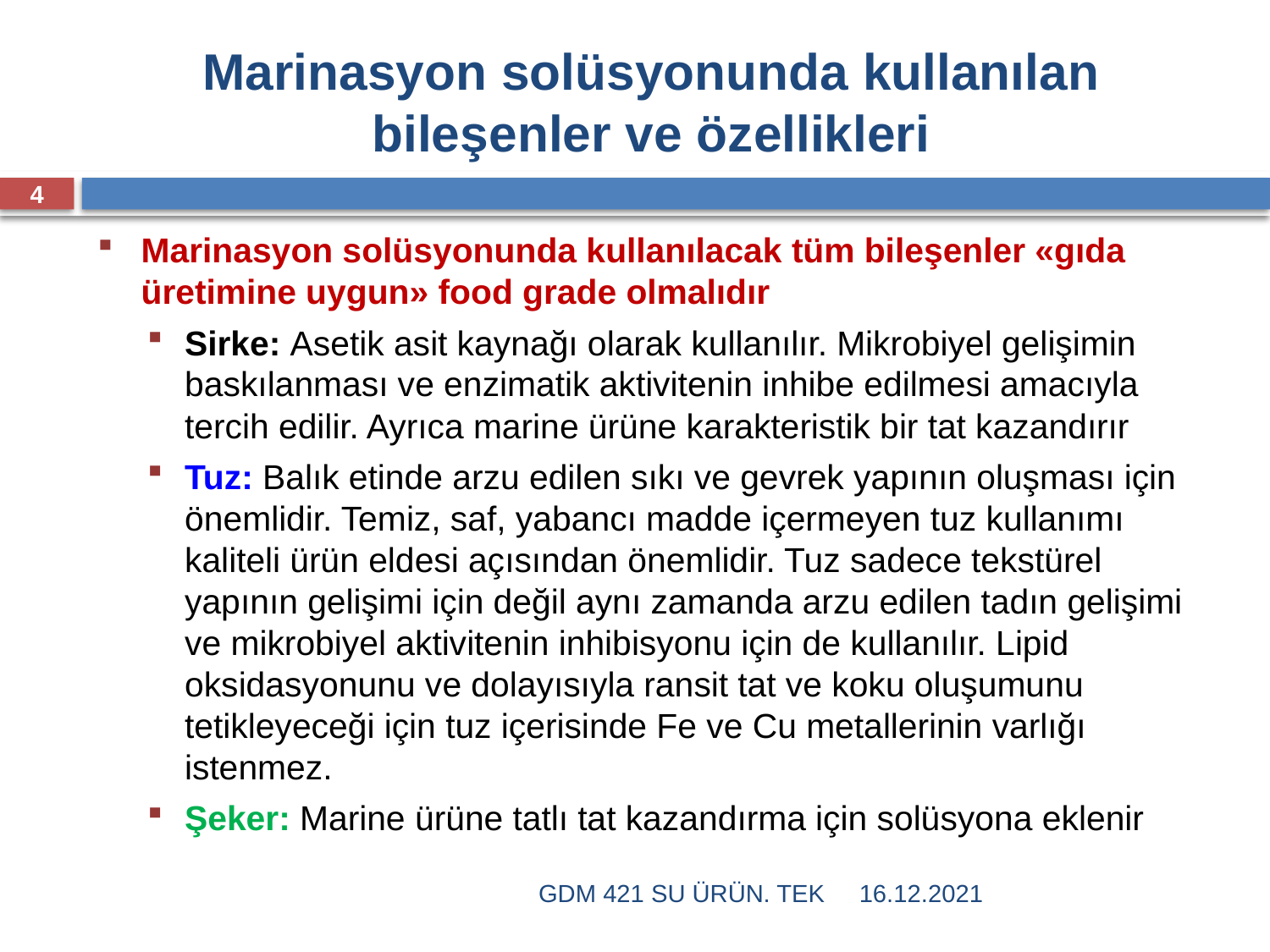

# Marinasyon solüsyonunda kullanılan bileşenler ve özellikleri
4
Marinasyon solüsyonunda kullanılacak tüm bileşenler «gıda üretimine uygun» food grade olmalıdır
Sirke: Asetik asit kaynağı olarak kullanılır. Mikrobiyel gelişimin baskılanması ve enzimatik aktivitenin inhibe edilmesi amacıyla tercih edilir. Ayrıca marine ürüne karakteristik bir tat kazandırır
Tuz: Balık etinde arzu edilen sıkı ve gevrek yapının oluşması için önemlidir. Temiz, saf, yabancı madde içermeyen tuz kullanımı kaliteli ürün eldesi açısından önemlidir. Tuz sadece tekstürel yapının gelişimi için değil aynı zamanda arzu edilen tadın gelişimi ve mikrobiyel aktivitenin inhibisyonu için de kullanılır. Lipid oksidasyonunu ve dolayısıyla ransit tat ve koku oluşumunu tetikleyeceği için tuz içerisinde Fe ve Cu metallerinin varlığı istenmez.
Şeker: Marine ürüne tatlı tat kazandırma için solüsyona eklenir
GDM 421 SU ÜRÜN. TEK
16.12.2021